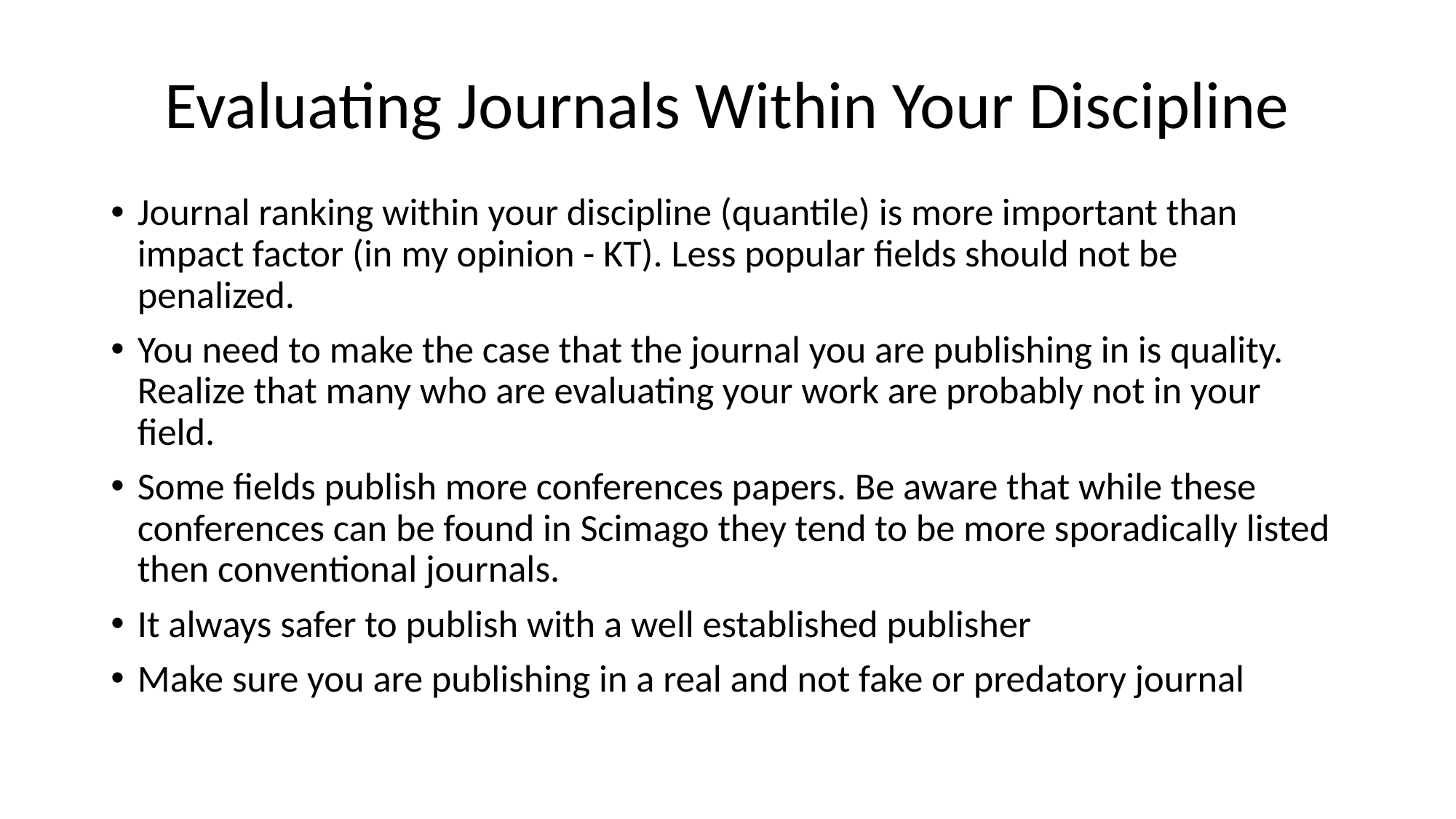

# Evaluating Journals Within Your Discipline
Journal ranking within your discipline (quantile) is more important than impact factor (in my opinion - KT). Less popular fields should not be penalized.
You need to make the case that the journal you are publishing in is quality. Realize that many who are evaluating your work are probably not in your field.
Some fields publish more conferences papers. Be aware that while these conferences can be found in Scimago they tend to be more sporadically listed then conventional journals.
It always safer to publish with a well established publisher
Make sure you are publishing in a real and not fake or predatory journal